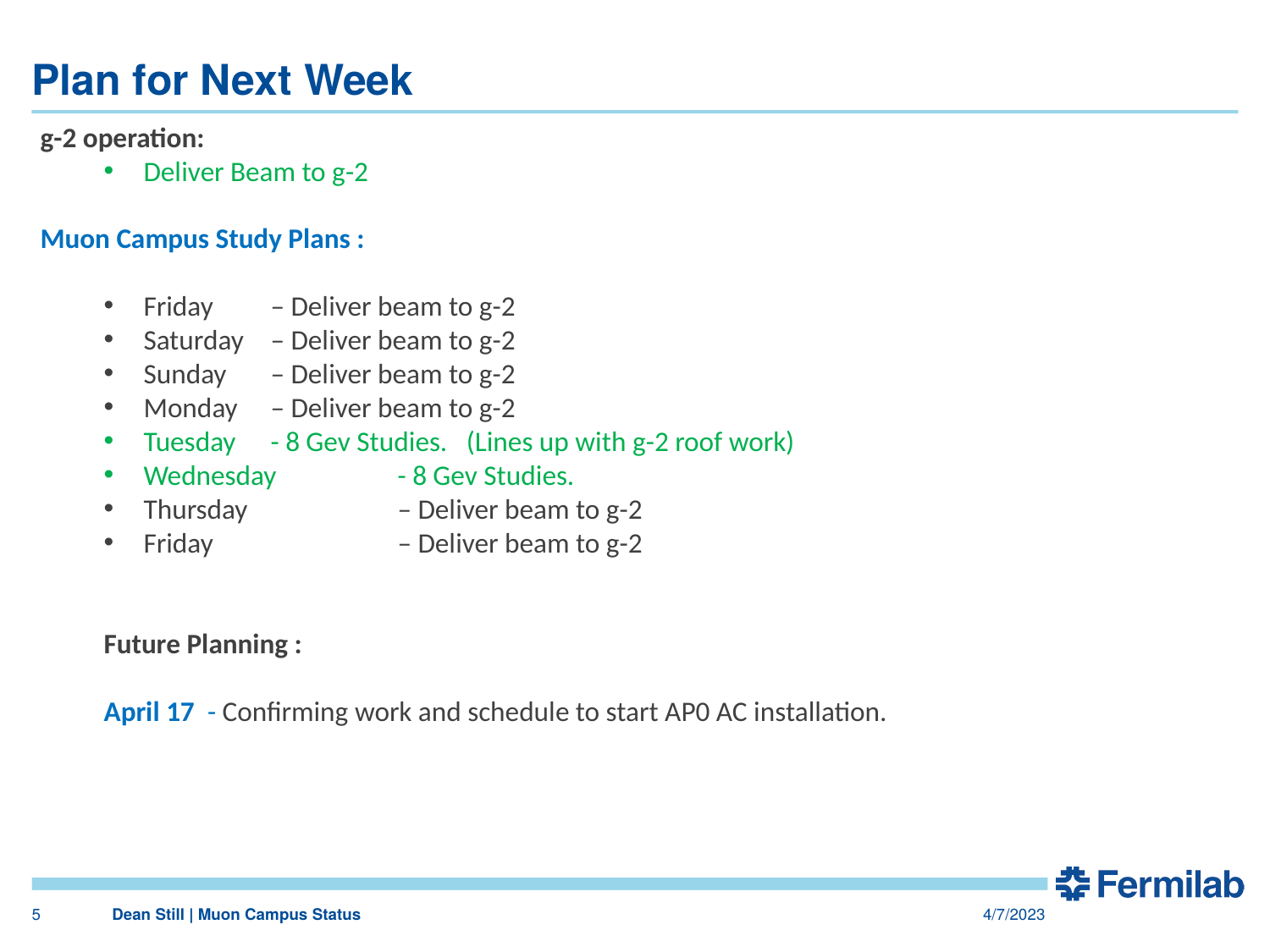

# Plan for Next Week
g-2 operation:
Deliver Beam to g-2

Muon Campus Study Plans :

Friday         	– Deliver beam to g-2
Saturday    	– Deliver beam to g-2
Sunday      	– Deliver beam to g-2
Monday    	– Deliver beam to g-2
Tuesday     	- 8 Gev Studies.   (Lines up with g-2 roof work)
Wednesday 	- 8 Gev Studies.
Thursday       	– Deliver beam to g-2
Friday           	– Deliver beam to g-2

Future Planning :

April 17  - Confirming work and schedule to start AP0 AC installation.

G-2 line
Mu2e M4
 line
5
Dean Still | Muon Campus Status
4/7/2023